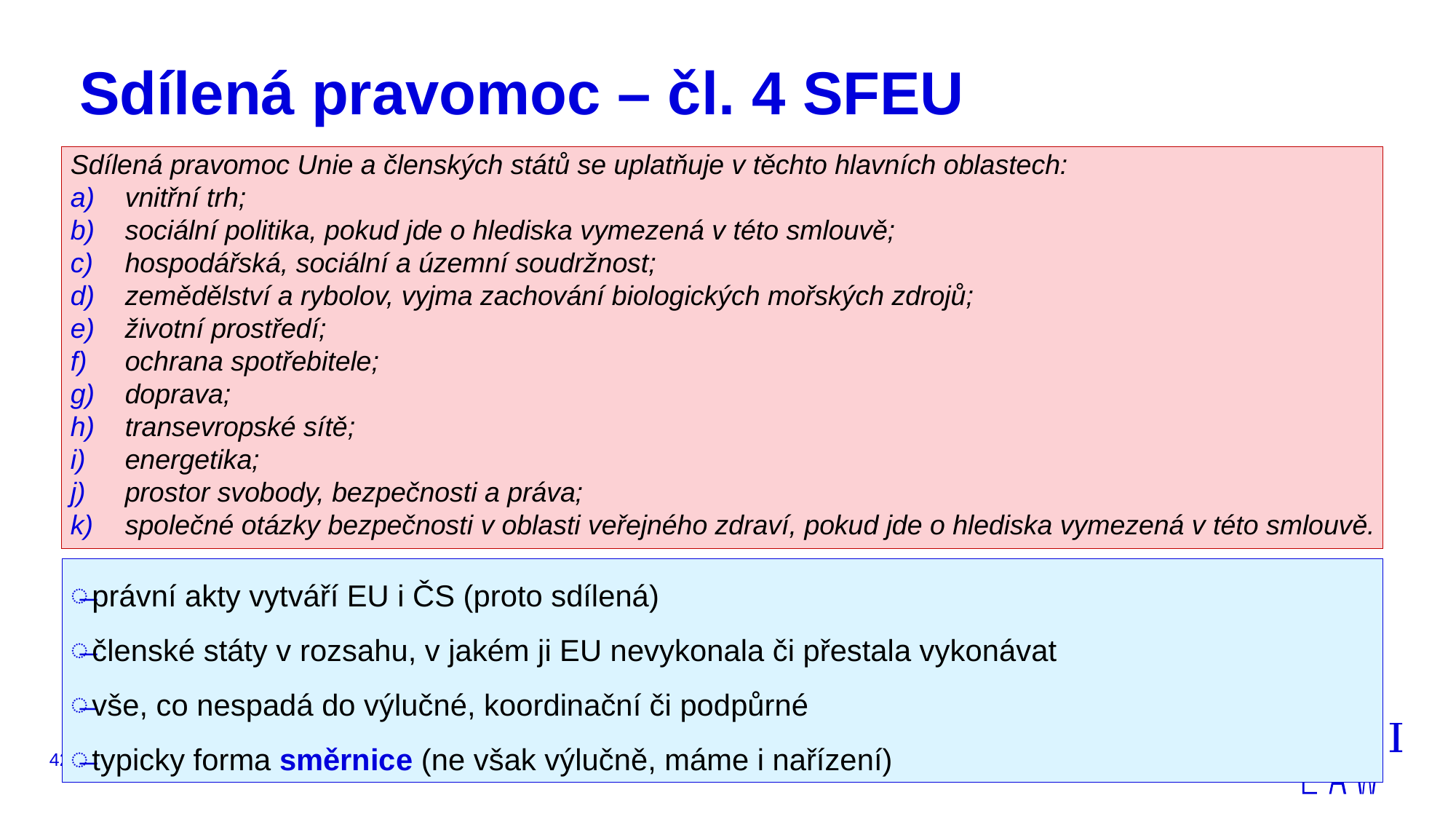

# Sdílená pravomoc – čl. 4 SFEU
Sdílená pravomoc Unie a členských států se uplatňuje v těchto hlavních oblastech:
vnitřní trh;
sociální politika, pokud jde o hlediska vymezená v této smlouvě;
hospodářská, sociální a územní soudržnost;
zemědělství a rybolov, vyjma zachování biologických mořských zdrojů;
životní prostředí;
ochrana spotřebitele;
doprava;
transevropské sítě;
energetika;
prostor svobody, bezpečnosti a práva;
společné otázky bezpečnosti v oblasti veřejného zdraví, pokud jde o hlediska vymezená v této smlouvě.
právní akty vytváří EU i ČS (proto sdílená)
členské státy v rozsahu, v jakém ji EU nevykonala či přestala vykonávat
vše, co nespadá do výlučné, koordinační či podpůrné
typicky forma směrnice (ne však výlučně, máme i nařízení)
42
JUDr. Malachta, KOV - EI